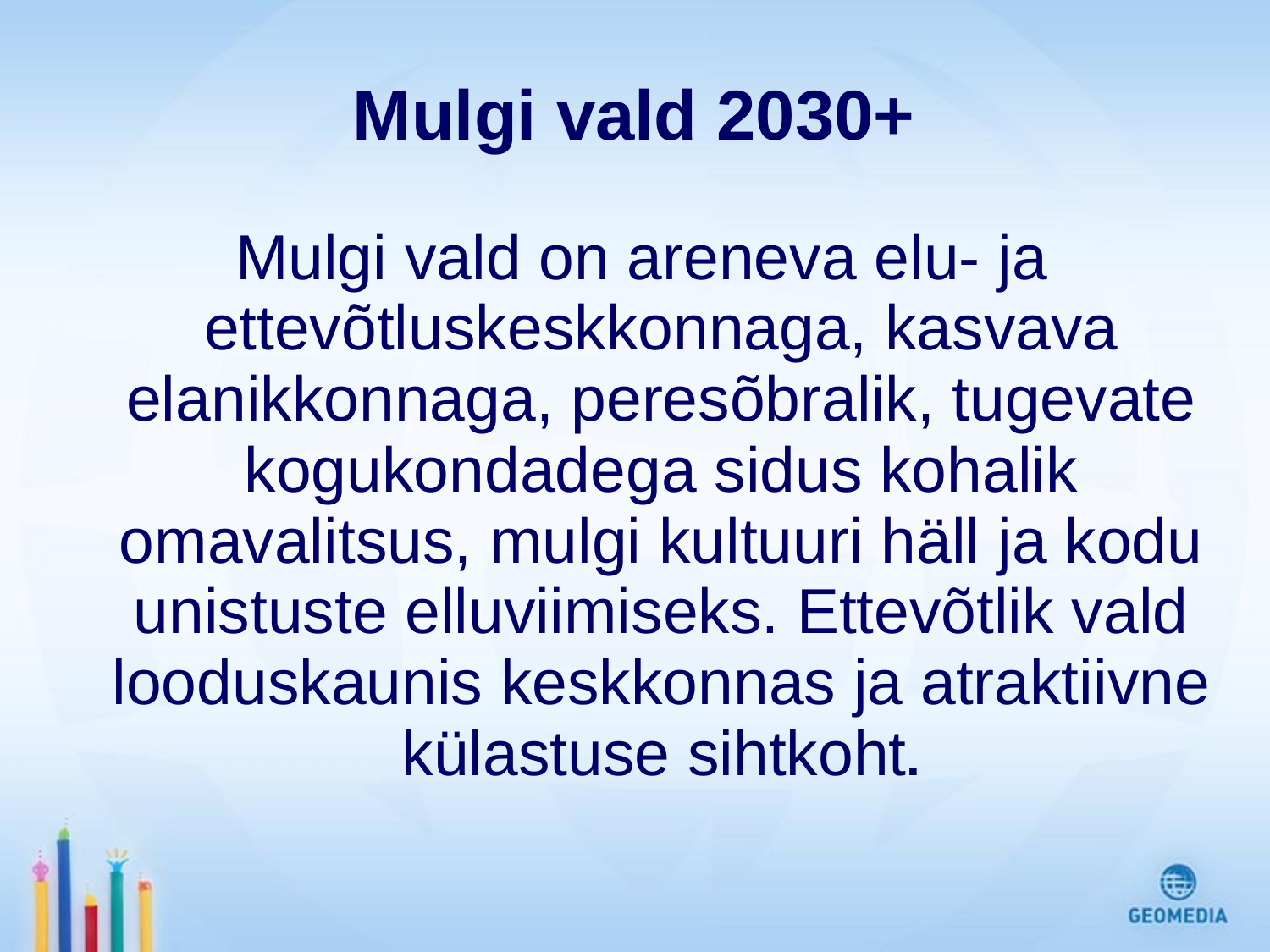

# Mulgi vald 2030+
Mulgi vald on areneva elu- ja ettevõtluskeskkonnaga, kasvava elanikkonnaga, peresõbralik, tugevate kogukondadega sidus kohalik omavalitsus, mulgi kultuuri häll ja kodu unistuste elluviimiseks. Ettevõtlik vald looduskaunis keskkonnas ja atraktiivne külastuse sihtkoht.